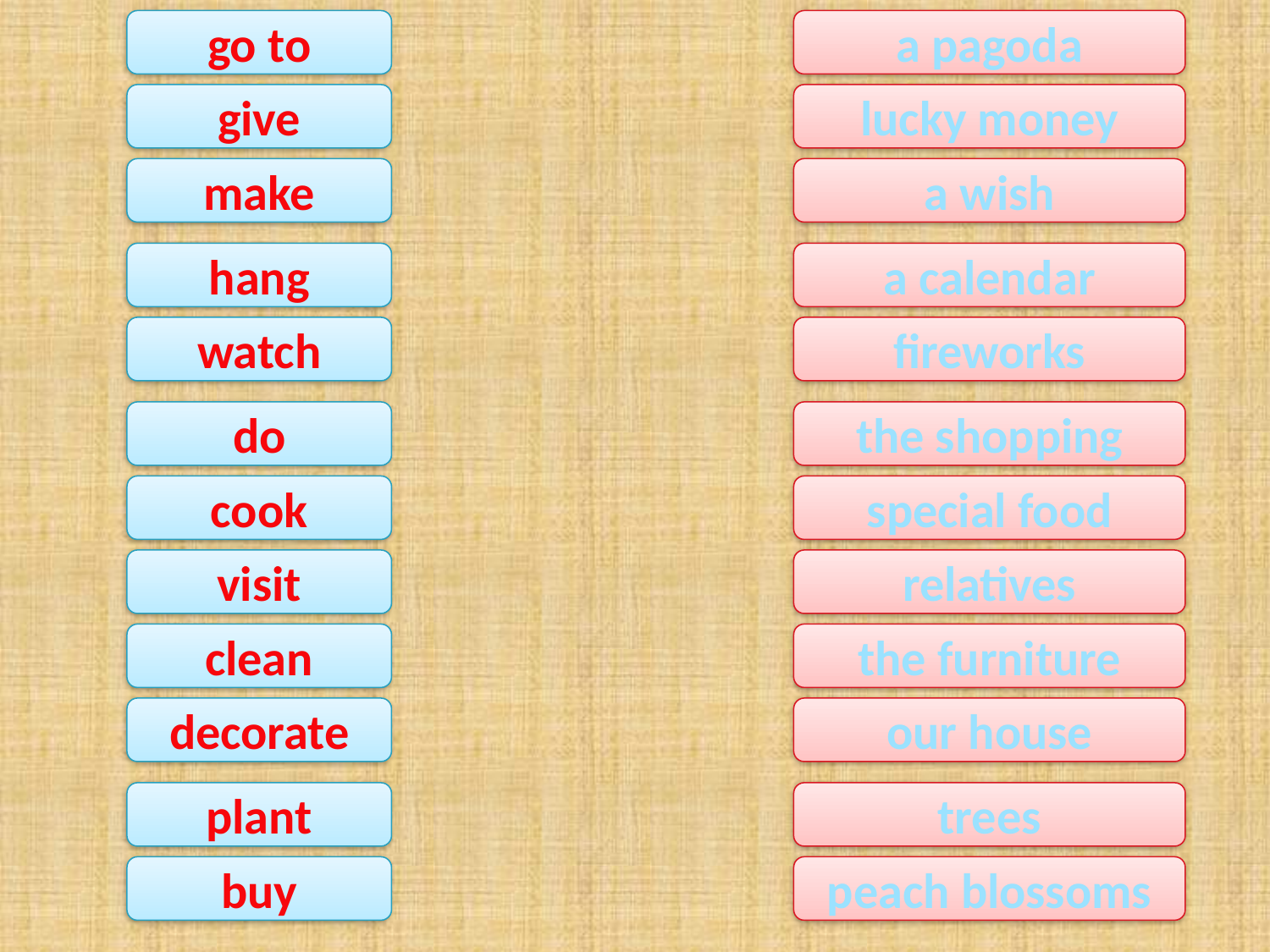

go to
a pagoda
give
lucky money
make
a wish
hang
a calendar
watch
fireworks
do
the shopping
cook
special food
visit
relatives
clean
the furniture
decorate
our house
plant
trees
buy
peach blossoms